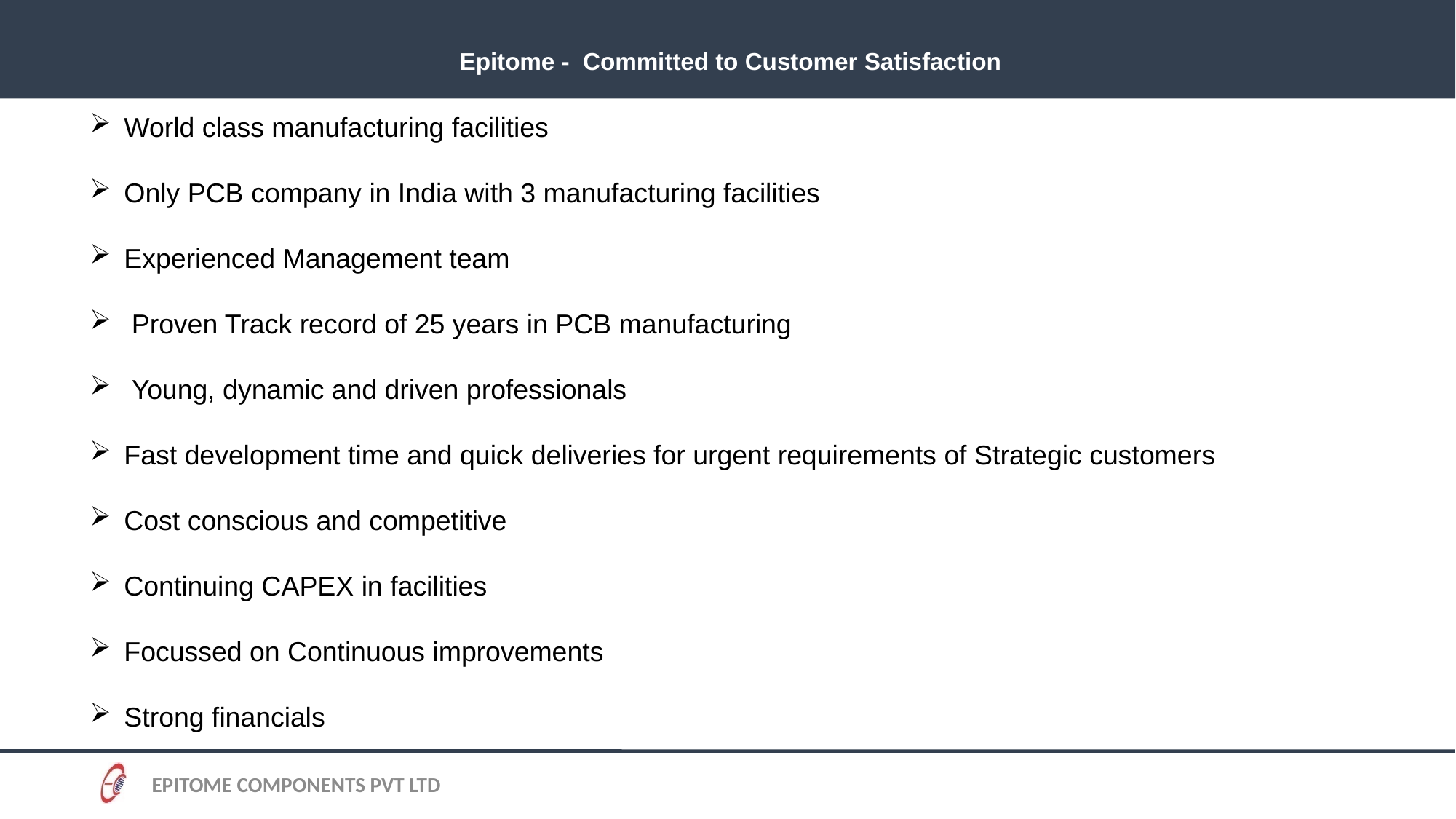

# Epitome -  Committed to Customer Satisfaction
World class manufacturing facilities

Only PCB company in India with 3 manufacturing facilities

Experienced Management team

 Proven Track record of 25 years in PCB manufacturing

 Young, dynamic and driven professionals

Fast development time and quick deliveries for urgent requirements of Strategic customers

Cost conscious and competitive

Continuing CAPEX in facilities

Focussed on Continuous improvements

Strong financials
EPITOME COMPONENTS PVT LTD